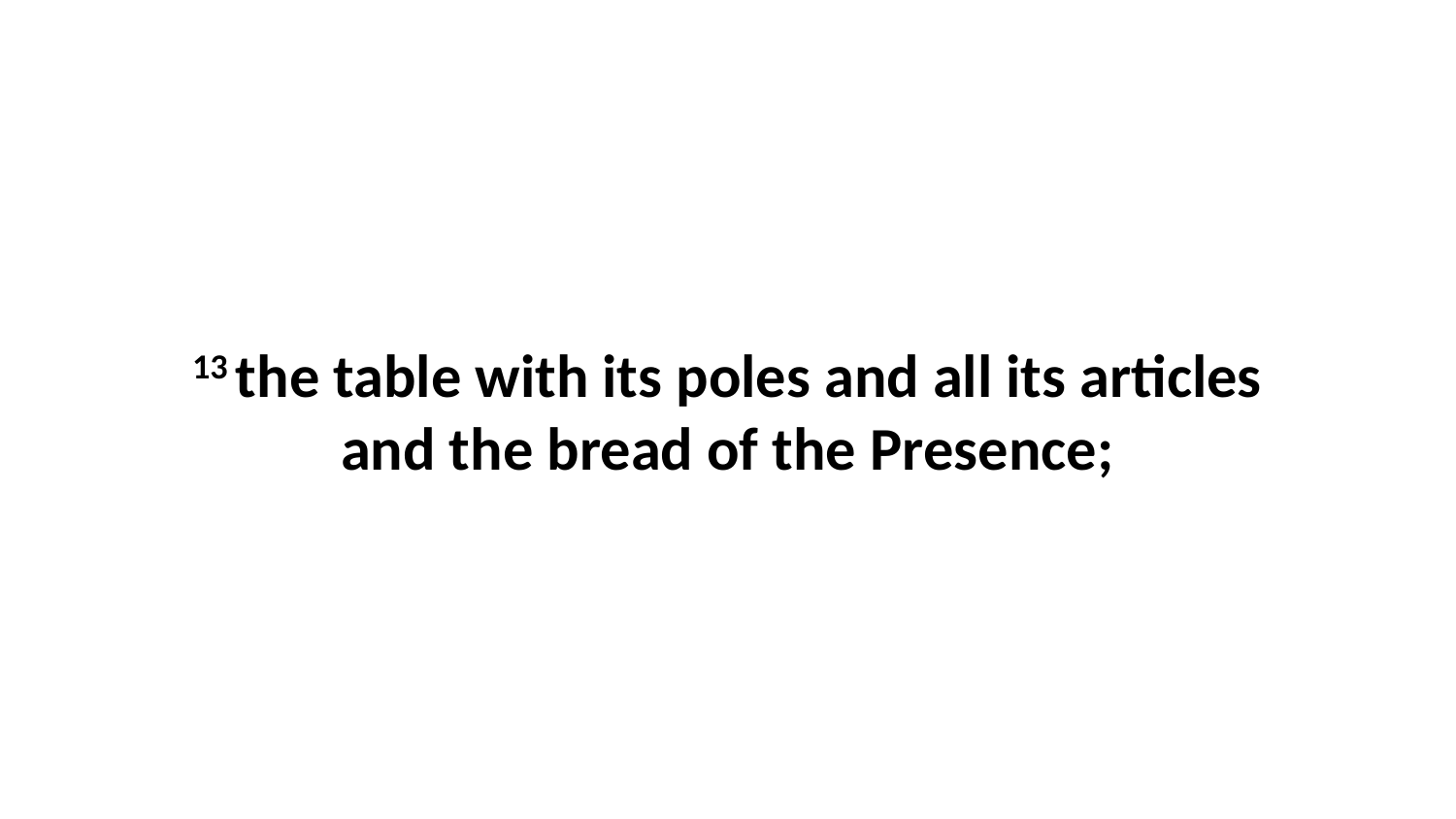

13 the table with its poles and all its articles and the bread of the Presence;